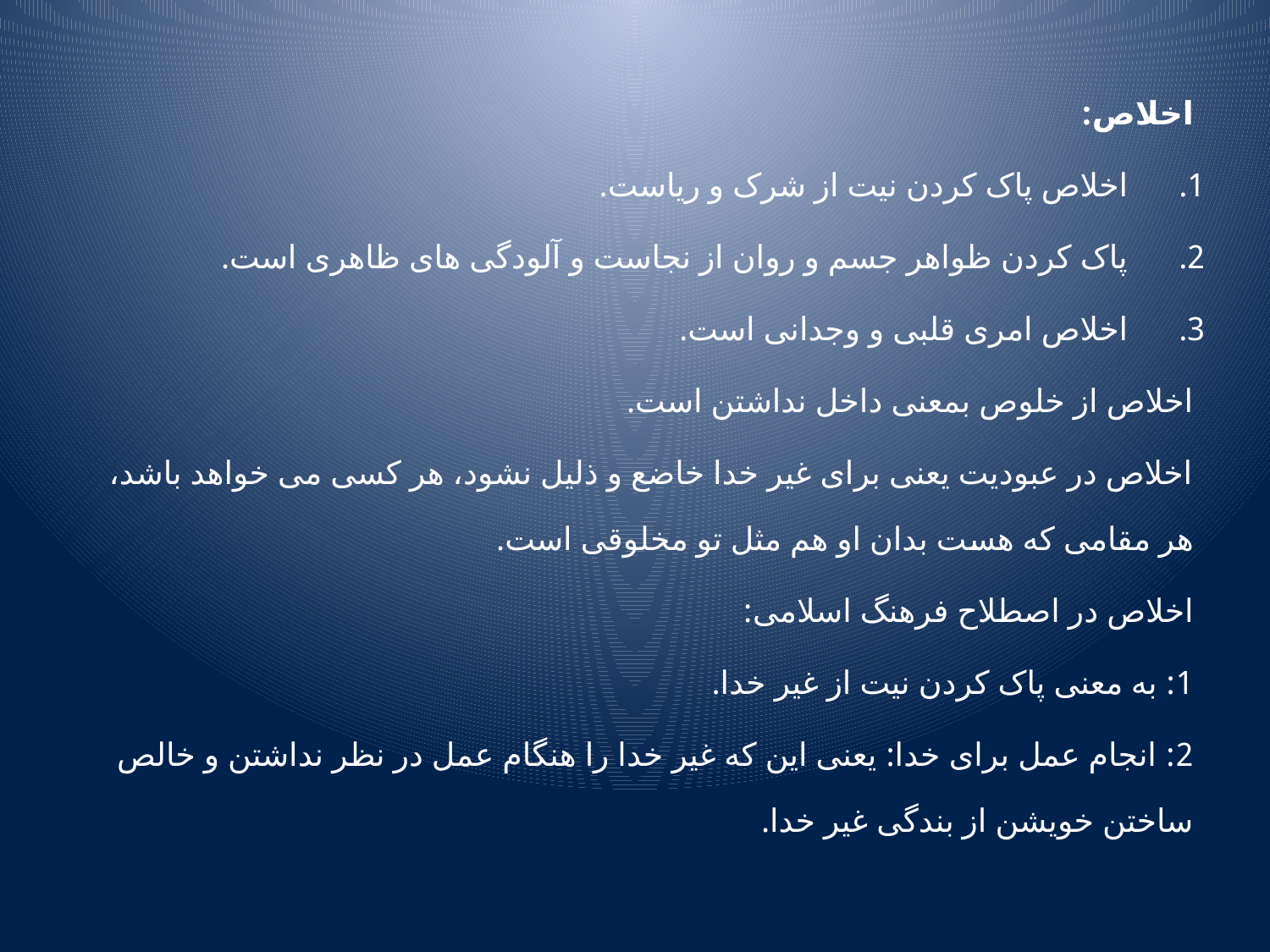

اخلاص:
اخلاص پاک کردن نیت از شرک و ریاست.
پاک کردن ظواهر جسم و روان از نجاست و آلودگی های ظاهری است.
اخلاص امری قلبی و وجدانی است.
اخلاص از خلوص بمعنی داخل نداشتن است.
اخلاص در عبودیت یعنی برای غیر خدا خاضع و ذلیل نشود، هر کسی می خواهد باشد، هر مقامی که هست بدان او هم مثل تو مخلوقی است.
اخلاص در اصطلاح فرهنگ اسلامی:
1: به معنی پاک کردن نیت از غیر خدا.
2: انجام عمل برای خدا: یعنی این که غیر خدا را هنگام عمل در نظر نداشتن و خالص ساختن خویشن از بندگی غیر خدا.